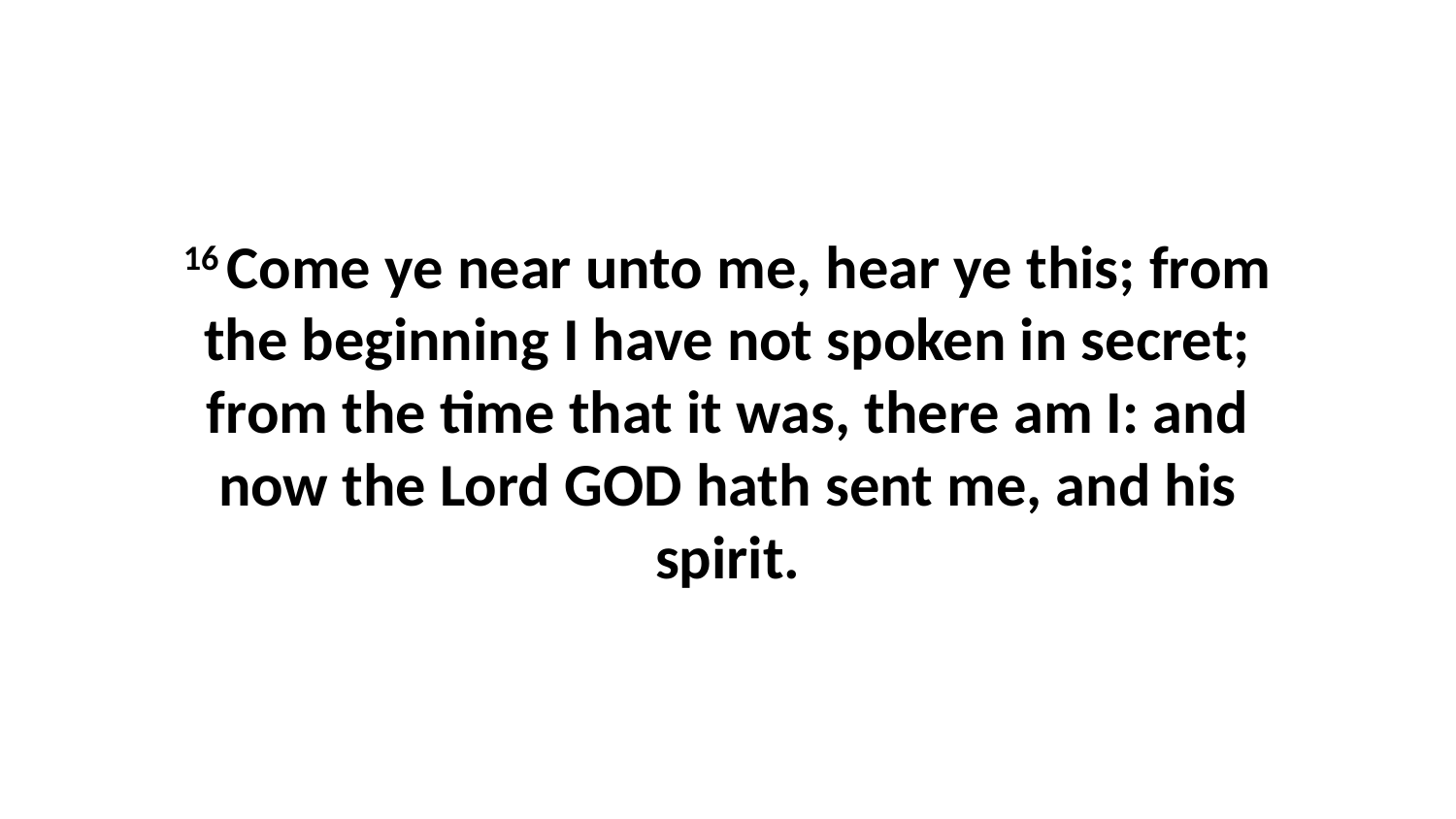

16 Come ye near unto me, hear ye this; from the beginning I have not spoken in secret; from the time that it was, there am I: and now the Lord GOD hath sent me, and his spirit.